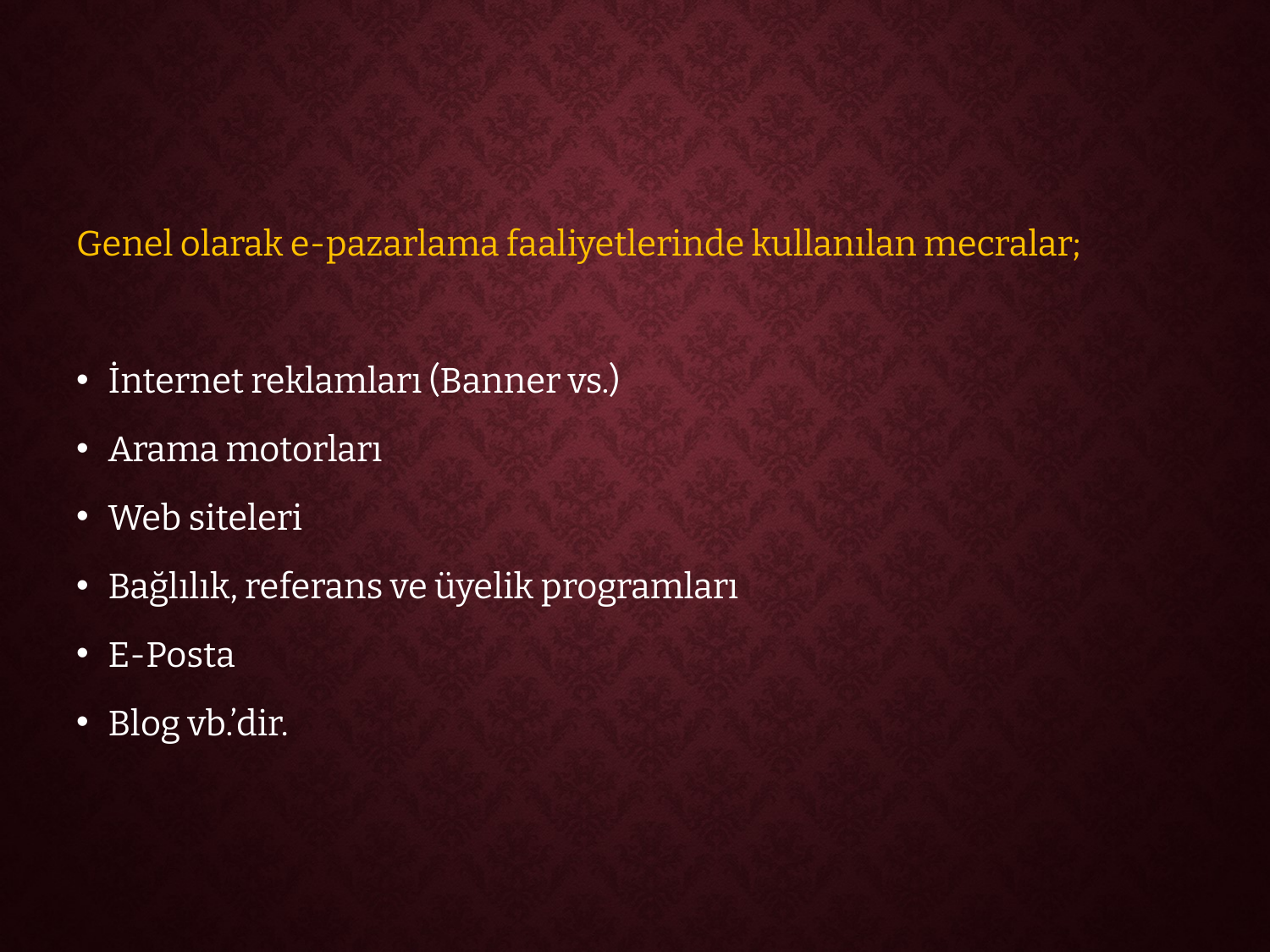

Genel olarak e-pazarlama faaliyetlerinde kullanılan mecralar;

İnternet reklamları (Banner vs.)
Arama motorları
Web siteleri
Bağlılık, referans ve üyelik programları
E-Posta
Blog vb.’dir.